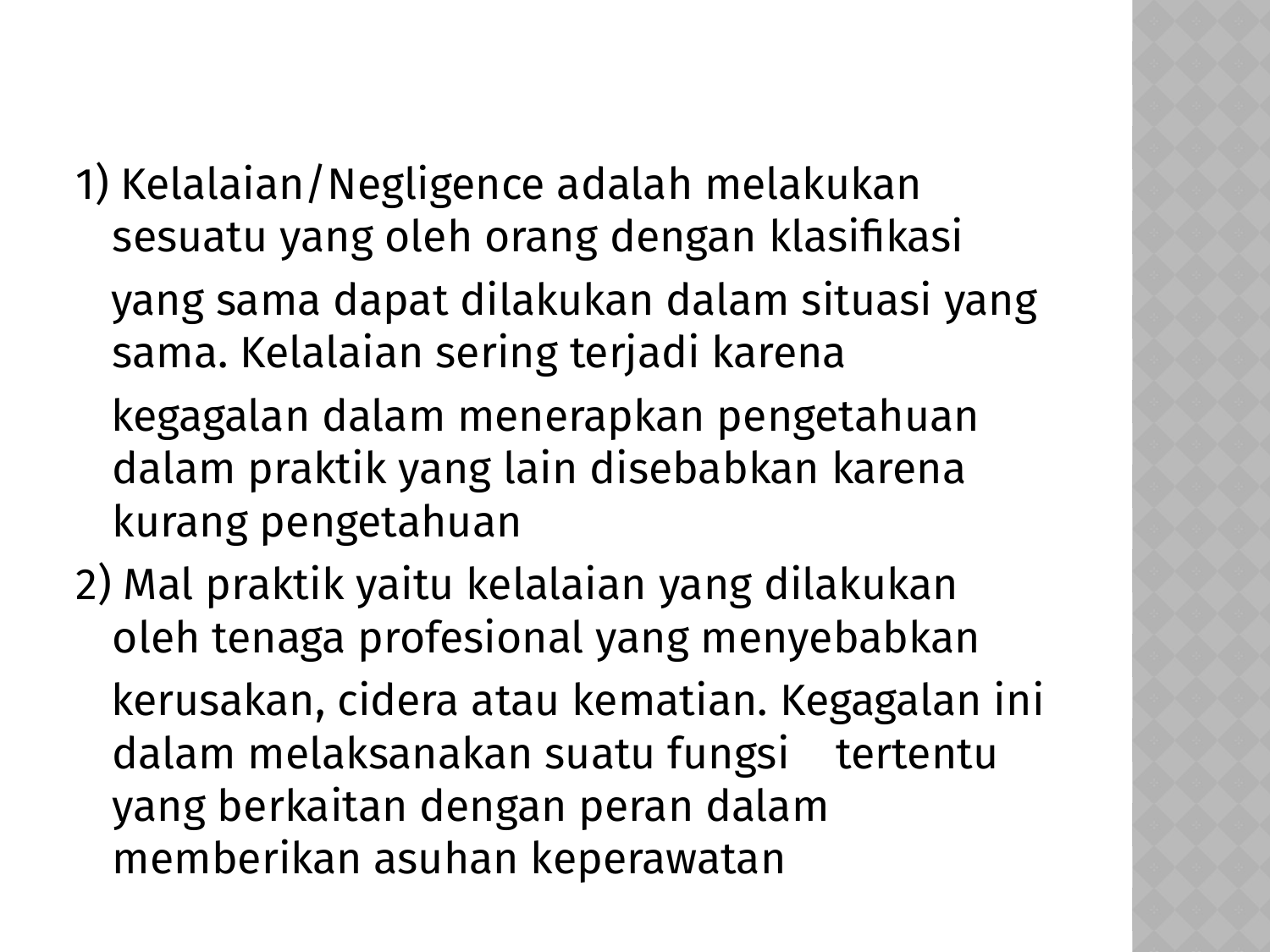

#
1) Kelalaian/Negligence adalah melakukan sesuatu yang oleh orang dengan klasifikasi
   yang sama dapat dilakukan dalam situasi yang sama. Kelalaian sering terjadi karena
   kegagalan dalam menerapkan pengetahuan dalam praktik yang lain disebabkan karena kurang pengetahuan
2) Mal praktik yaitu kelalaian yang dilakukan oleh tenaga profesional yang menyebabkan
   kerusakan, cidera atau kematian. Kegagalan ini dalam melaksanakan suatu fungsi    tertentu yang berkaitan dengan peran dalam memberikan asuhan keperawatan